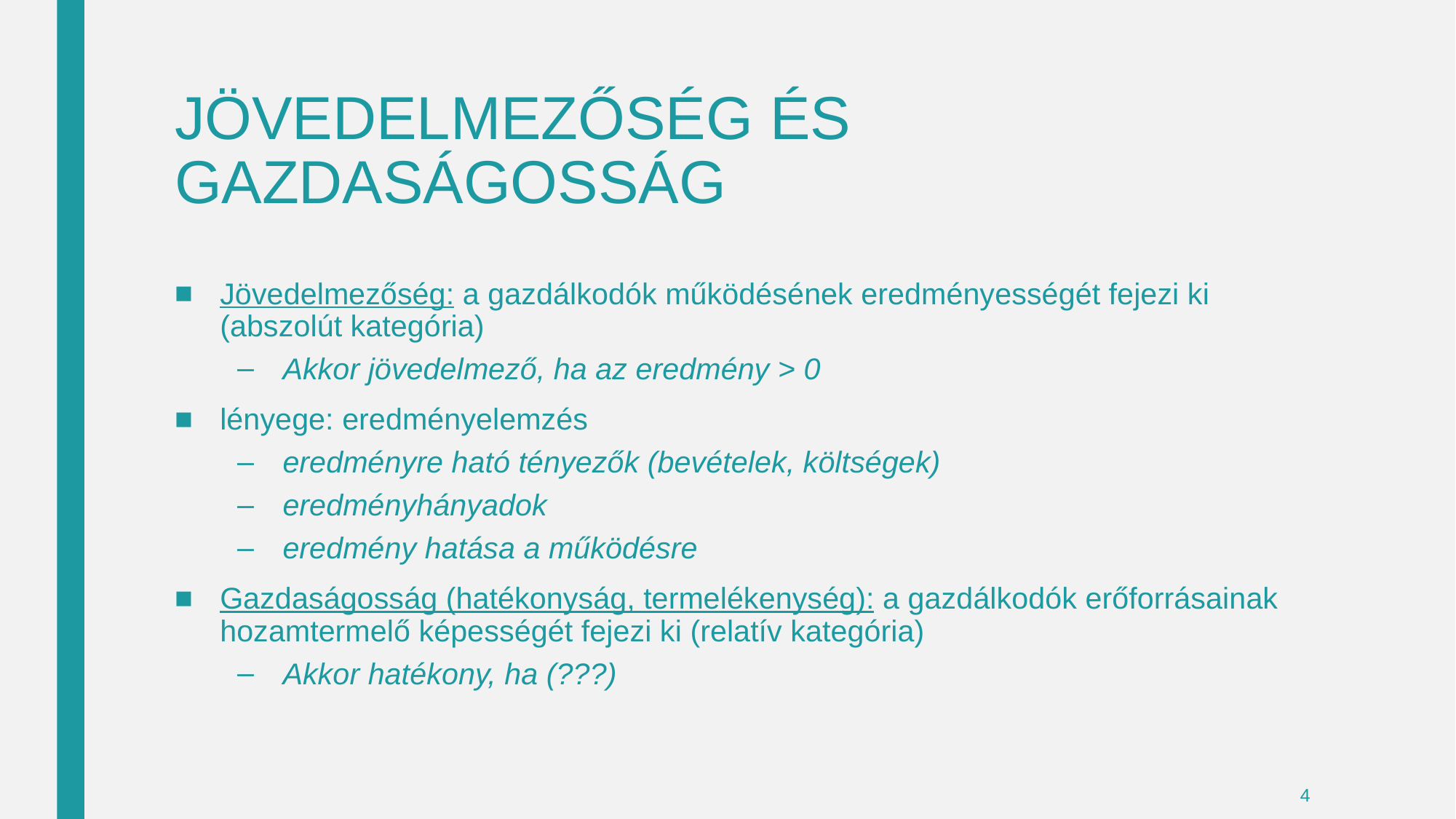

# JÖVEDELMEZŐSÉG ÉS GAZDASÁGOSSÁG
Jövedelmezőség: a gazdálkodók működésének eredményességét fejezi ki (abszolút kategória)
Akkor jövedelmező, ha az eredmény > 0
lényege: eredményelemzés
eredményre ható tényezők (bevételek, költségek)
eredményhányadok
eredmény hatása a működésre
Gazdaságosság (hatékonyság, termelékenység): a gazdálkodók erőforrásainak hozamtermelő képességét fejezi ki (relatív kategória)
Akkor hatékony, ha (???)
4